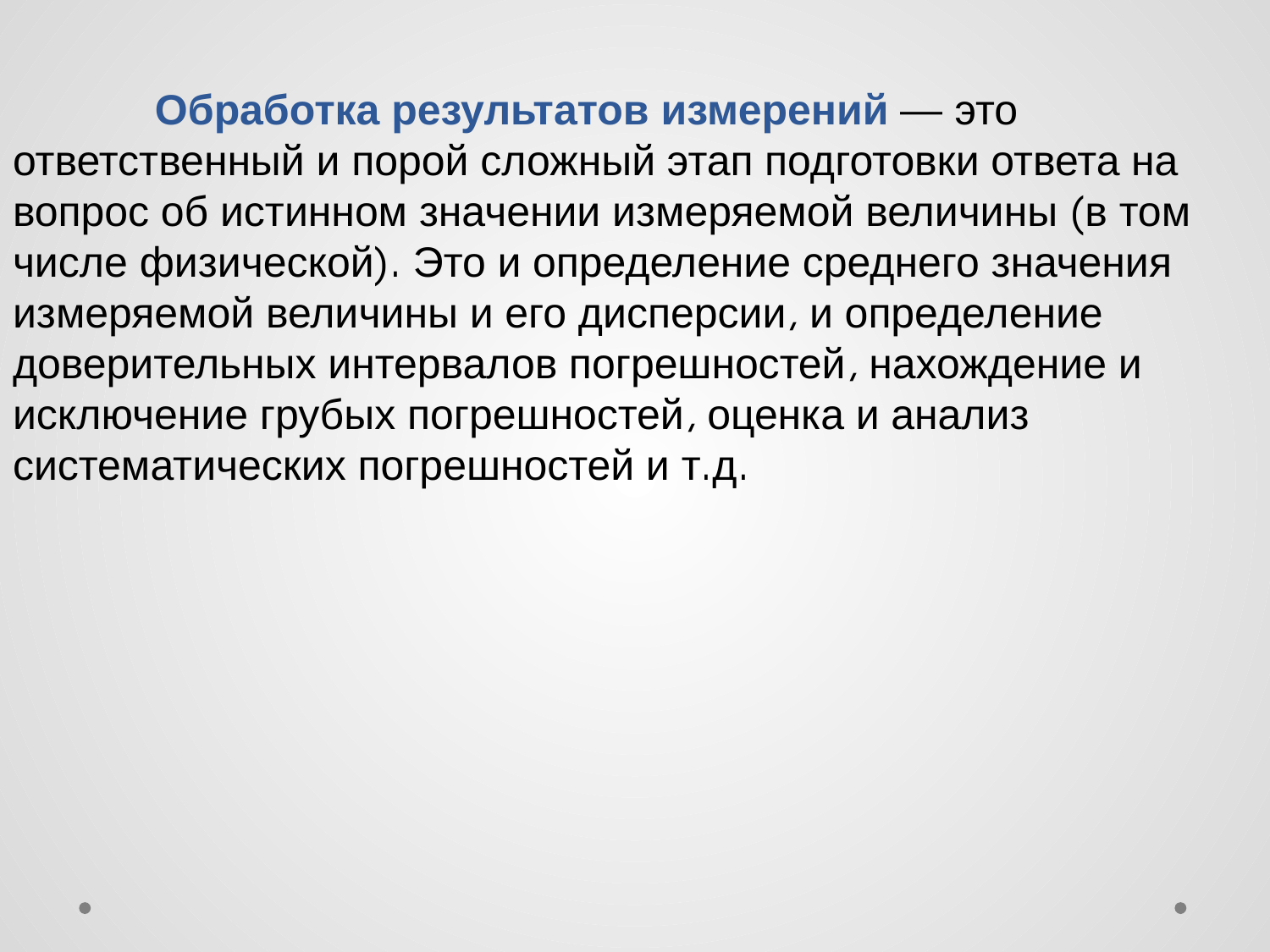

Обработка результатов измерений — это ответственный и порой сложный этап подготовки ответа на вопрос об истинном значении измеряемой величины (в том числе физической). Это и определение среднего значения измеряемой величины и его дисперсии, и определение доверительных интервалов погрешностей, нахождение и исключение грубых погрешностей, оценка и анализ систематических погрешностей и т.д.